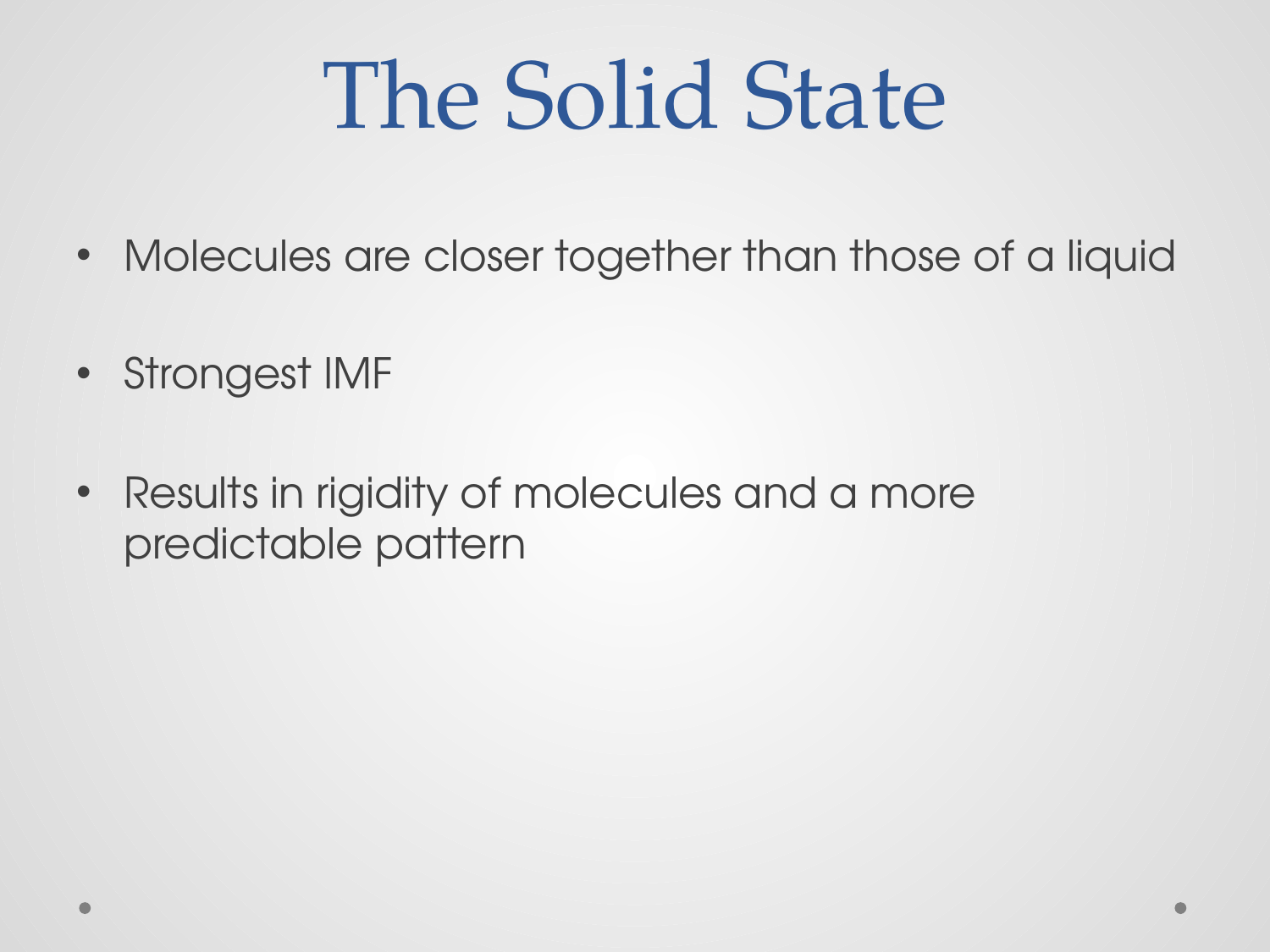

# The Solid State
Molecules are closer together than those of a liquid

Strongest IMF

Results in rigidity of molecules and a more predictable pattern